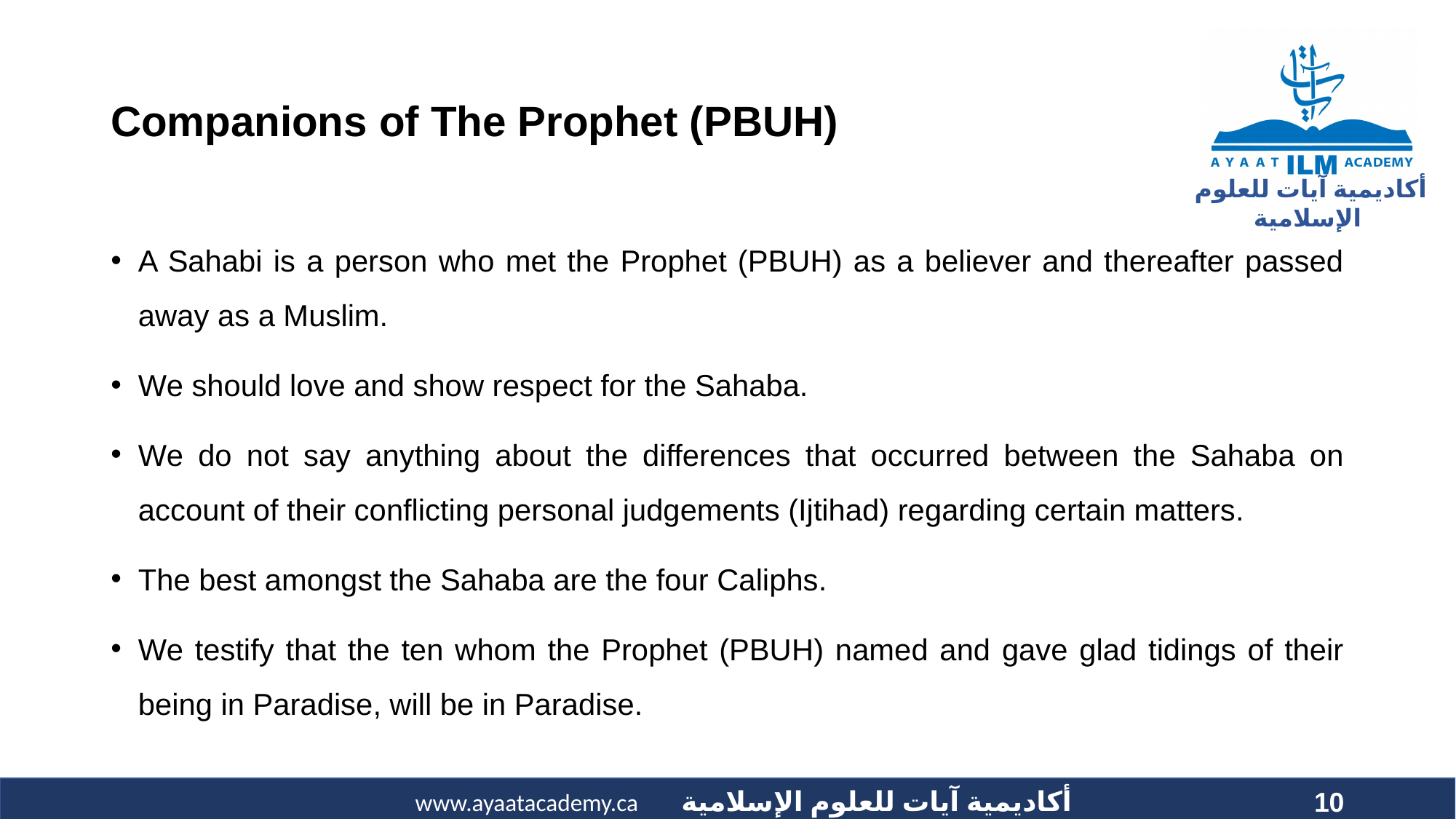

# Companions of The Prophet (PBUH)
A Sahabi is a person who met the Prophet (PBUH) as a believer and thereafter passed away as a Muslim.
We should love and show respect for the Sahaba.
We do not say anything about the differences that occurred between the Sahaba on account of their conflicting personal judgements (Ijtihad) regarding certain matters.
The best amongst the Sahaba are the four Caliphs.
We testify that the ten whom the Prophet (PBUH) named and gave glad tidings of their being in Paradise, will be in Paradise.

10